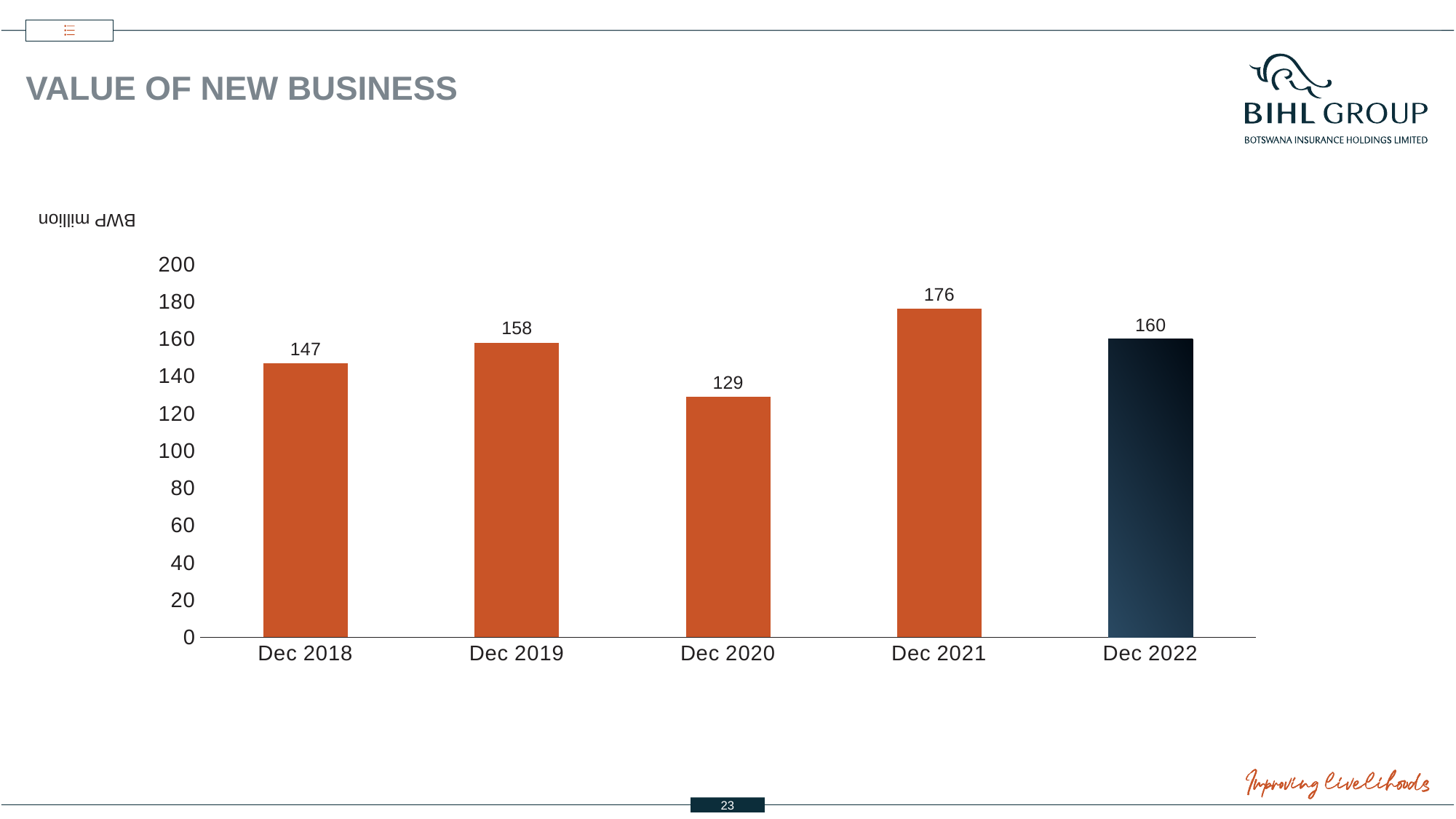

# Value of new business
BWP million

### Chart

| Category | # |
|---|---|
| Dec 2018 | 147.0 |
| Dec 2019 | 158.0 |
| Dec 2020 | 129.0 |
| Dec 2021 | 176.0 |
| Dec 2022 | 160.0 |